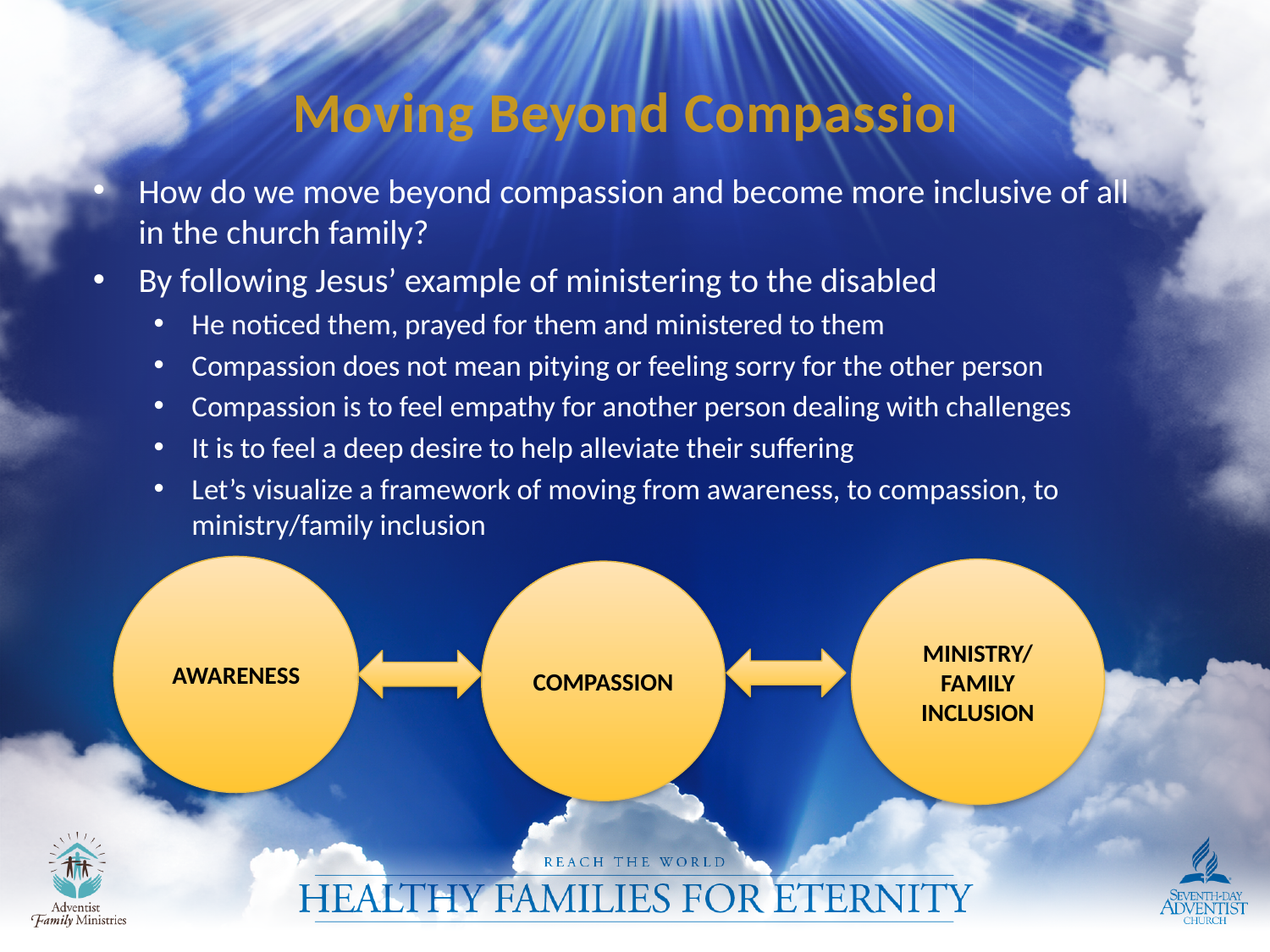

# Moving Beyond Compassion
How do we move beyond compassion and become more inclusive of all in the church family?
By following Jesus’ example of ministering to the disabled
He noticed them, prayed for them and ministered to them
Compassion does not mean pitying or feeling sorry for the other person
Compassion is to feel empathy for another person dealing with challenges
It is to feel a deep desire to help alleviate their suffering
Let’s visualize a framework of moving from awareness, to compassion, to ministry/family inclusion

AWARENESS
MINISTRY/
FAMILY
INCLUSION
COMPASSION